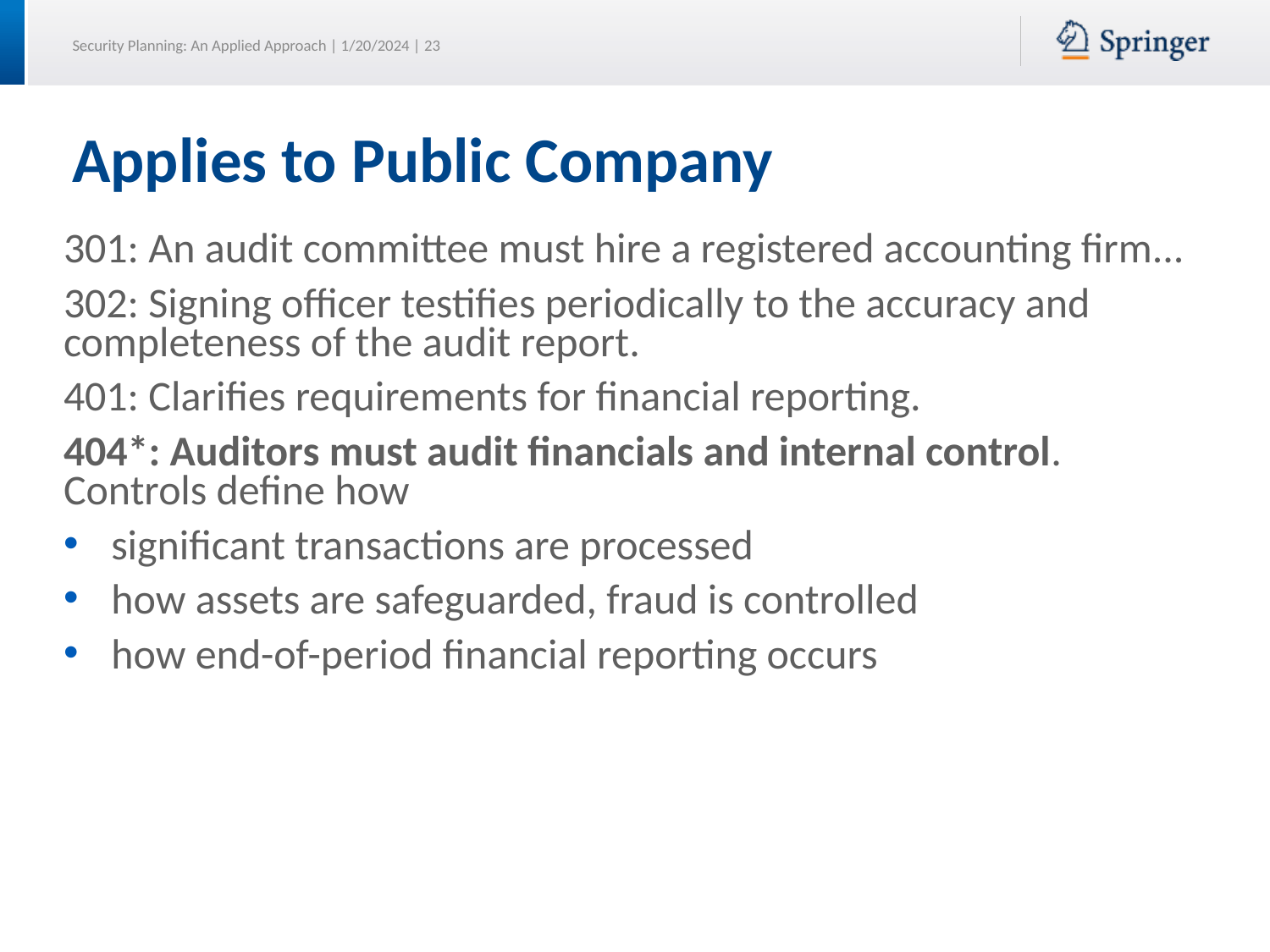

# Applies to Public Company
301: An audit committee must hire a registered accounting firm...
302: Signing officer testifies periodically to the accuracy and completeness of the audit report.
401: Clarifies requirements for financial reporting.
404*: Auditors must audit financials and internal control. Controls define how
significant transactions are processed
how assets are safeguarded, fraud is controlled
how end-of-period financial reporting occurs